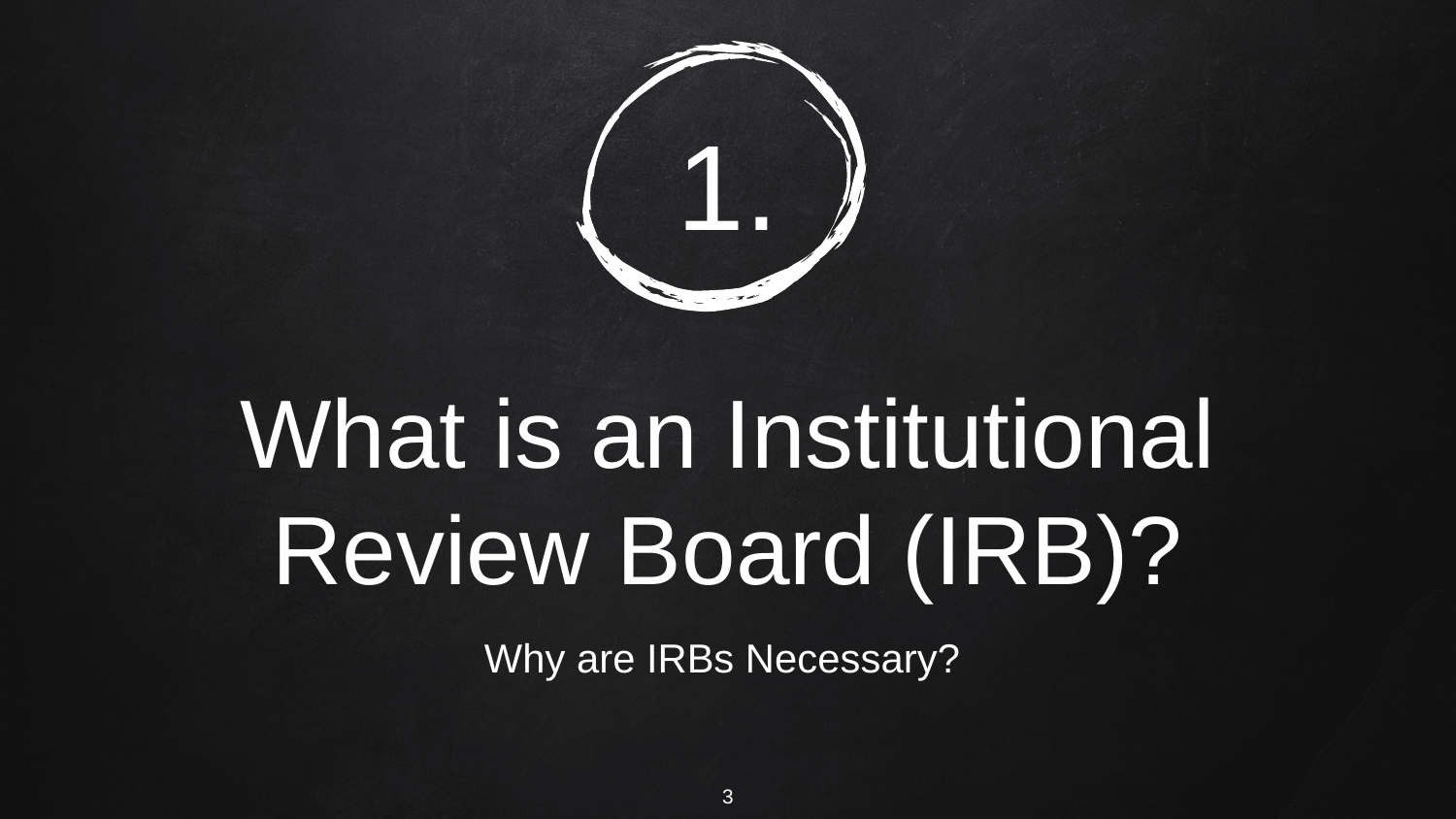

# 1.

What is an Institutional Review Board (IRB)?
Why are IRBs Necessary?
3